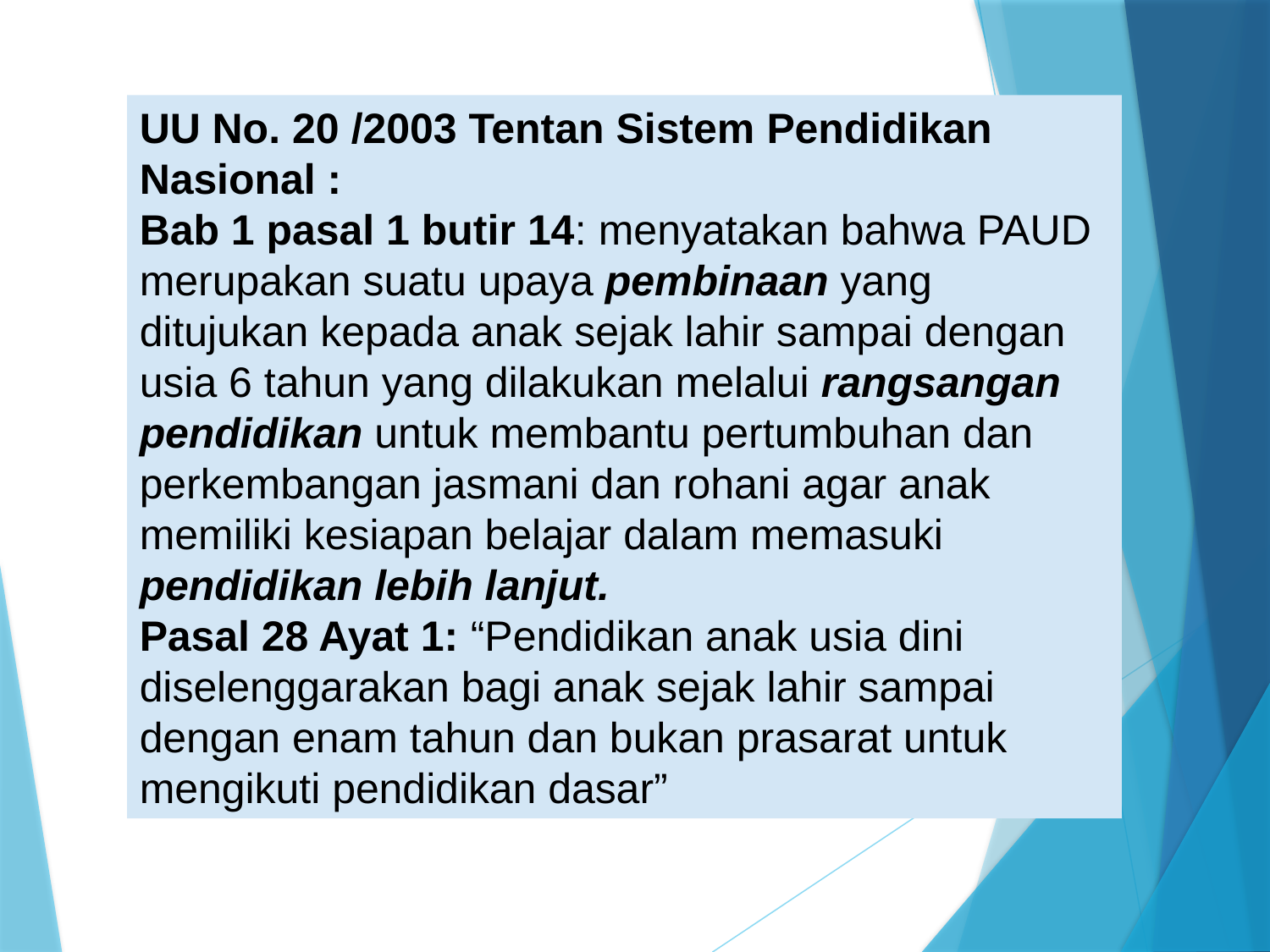

UU No. 20 /2003 Tentan Sistem Pendidikan Nasional :
Bab 1 pasal 1 butir 14: menyatakan bahwa PAUD merupakan suatu upaya pembinaan yang ditujukan kepada anak sejak lahir sampai dengan usia 6 tahun yang dilakukan melalui rangsangan pendidikan untuk membantu pertumbuhan dan perkembangan jasmani dan rohani agar anak memiliki kesiapan belajar dalam memasuki pendidikan lebih lanjut.
Pasal 28 Ayat 1: “Pendidikan anak usia dini diselenggarakan bagi anak sejak lahir sampai dengan enam tahun dan bukan prasarat untuk mengikuti pendidikan dasar”